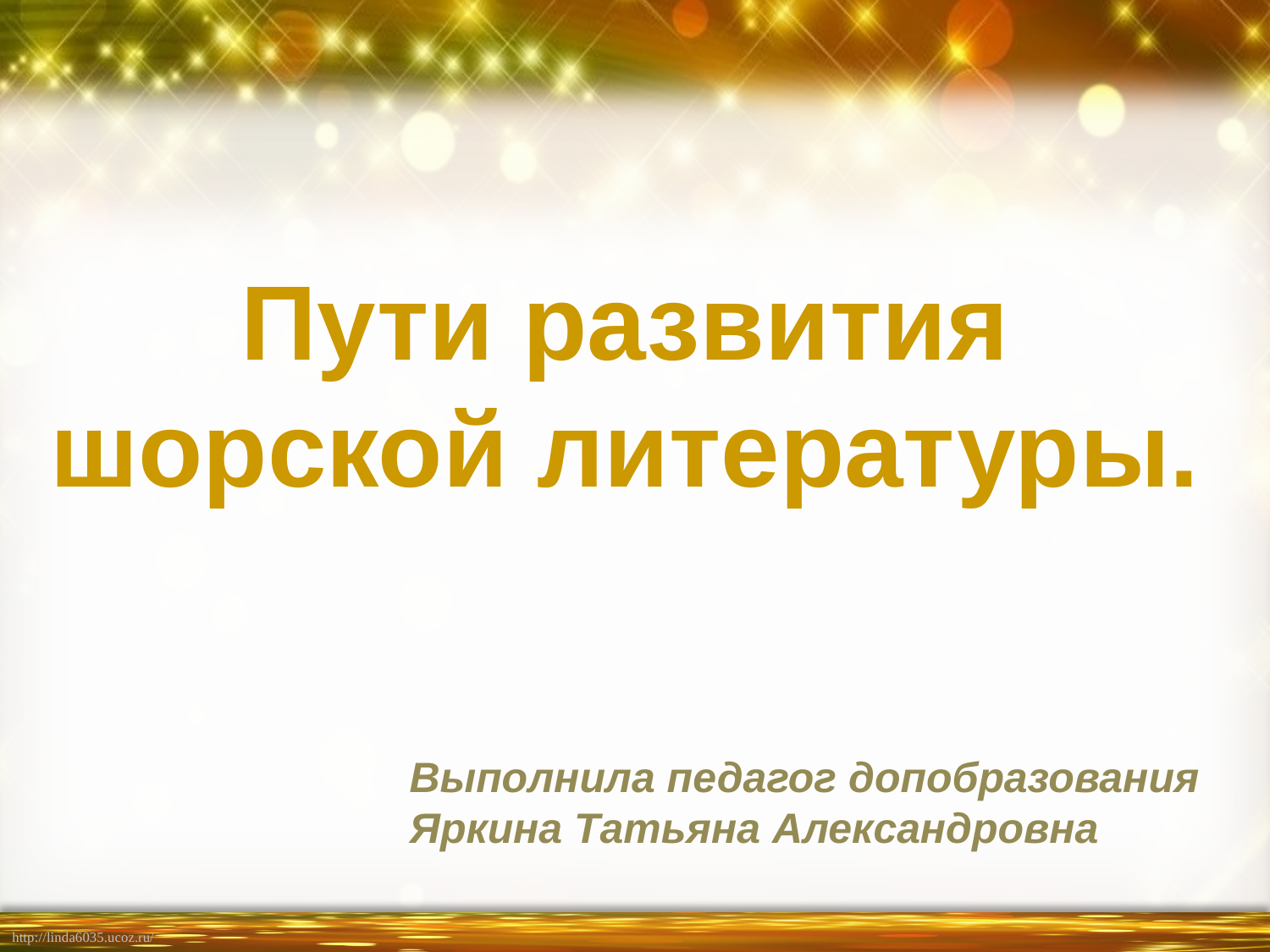

Пути развития шорской литературы.

Выполнила педагог допобразования Яркина Татьяна Александровна